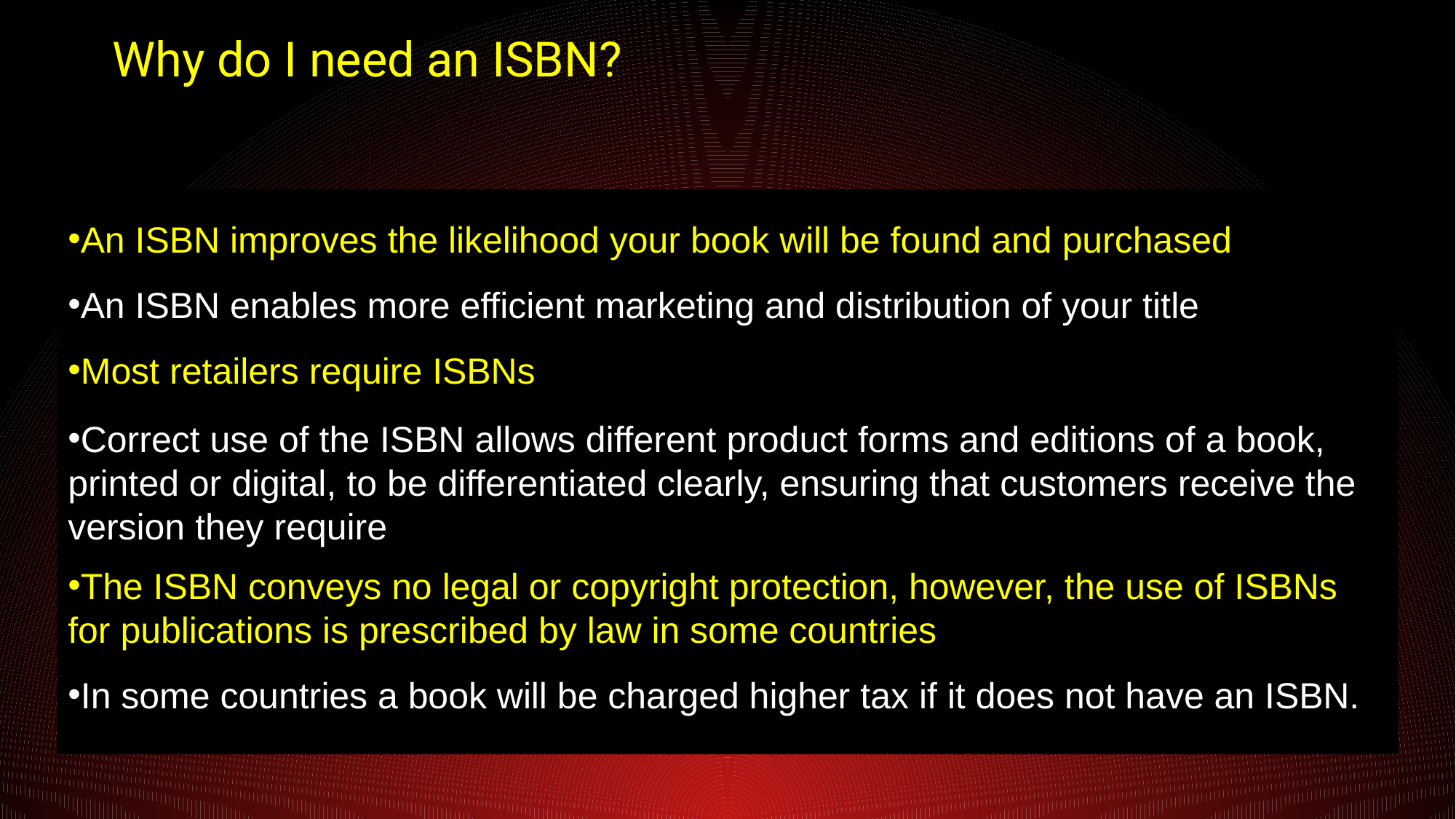

Why do I need an ISBN?

An ISBN improves the likelihood your book will be found and purchased
An ISBN enables more efficient marketing and distribution of your title
Most retailers require ISBNs

Correct use of the ISBN allows different product forms and editions of a book, printed or digital, to be differentiated clearly, ensuring that customers receive the version they require

The ISBN conveys no legal or copyright protection, however, the use of ISBNs for publications is prescribed by law in some countries
In some countries a book will be charged higher tax if it does not have an ISBN.